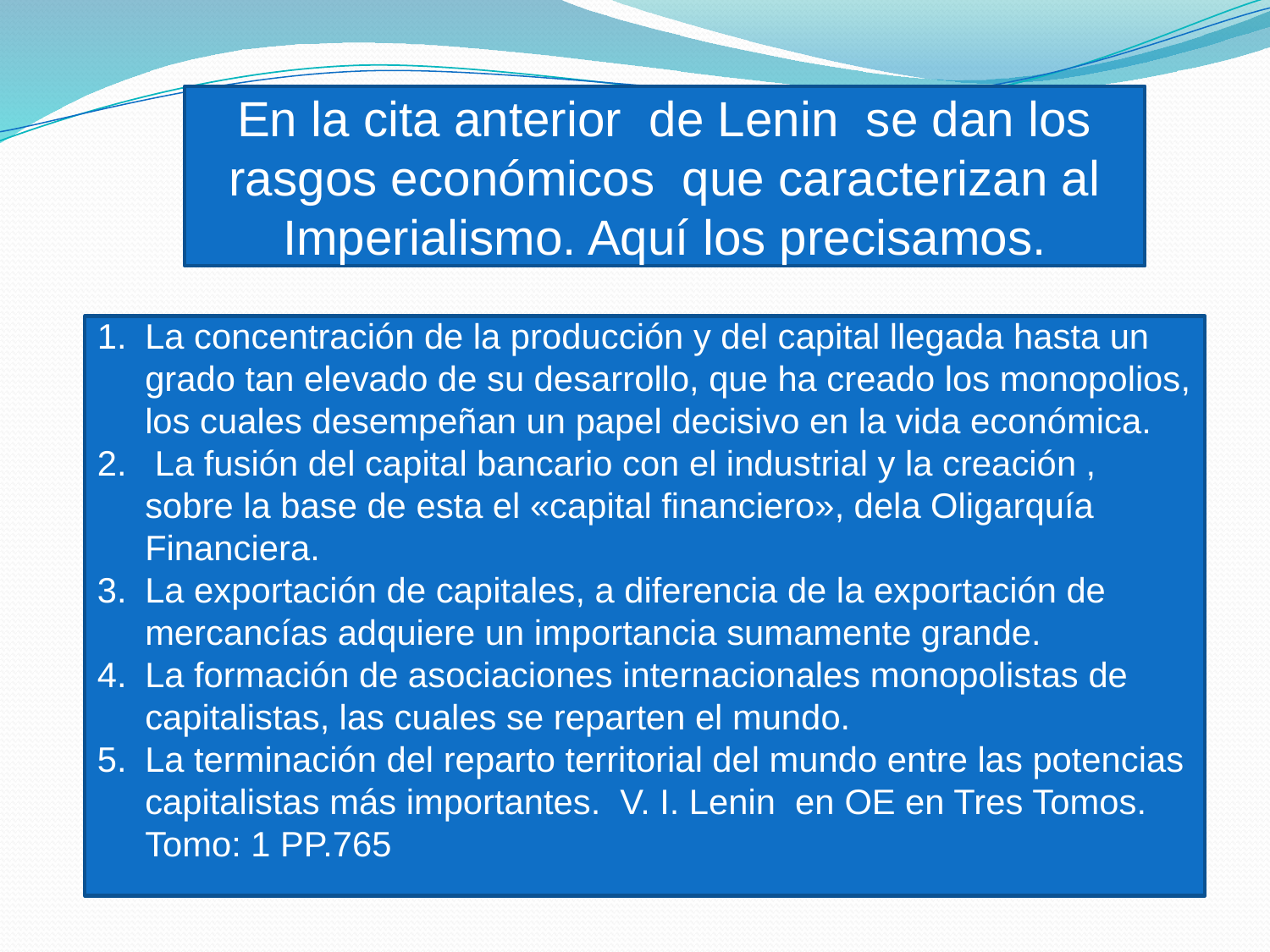

En la cita anterior  de Lenin  se dan los rasgos económicos  que caracterizan al Imperialismo. Aquí los precisamos.

La concentración de la producción y del capital llegada hasta un grado tan elevado de su desarrollo, que ha creado los monopolios, los cuales desempeñan un papel decisivo en la vida económica.
 La fusión del capital bancario con el industrial y la creación , sobre la base de esta el «capital financiero», dela Oligarquía Financiera.
La exportación de capitales, a diferencia de la exportación de mercancías adquiere un importancia sumamente grande.
La formación de asociaciones internacionales monopolistas de capitalistas, las cuales se reparten el mundo.
La terminación del reparto territorial del mundo entre las potencias capitalistas más importantes.  V. I. Lenin  en OE en Tres Tomos.  Tomo: 1 PP.765